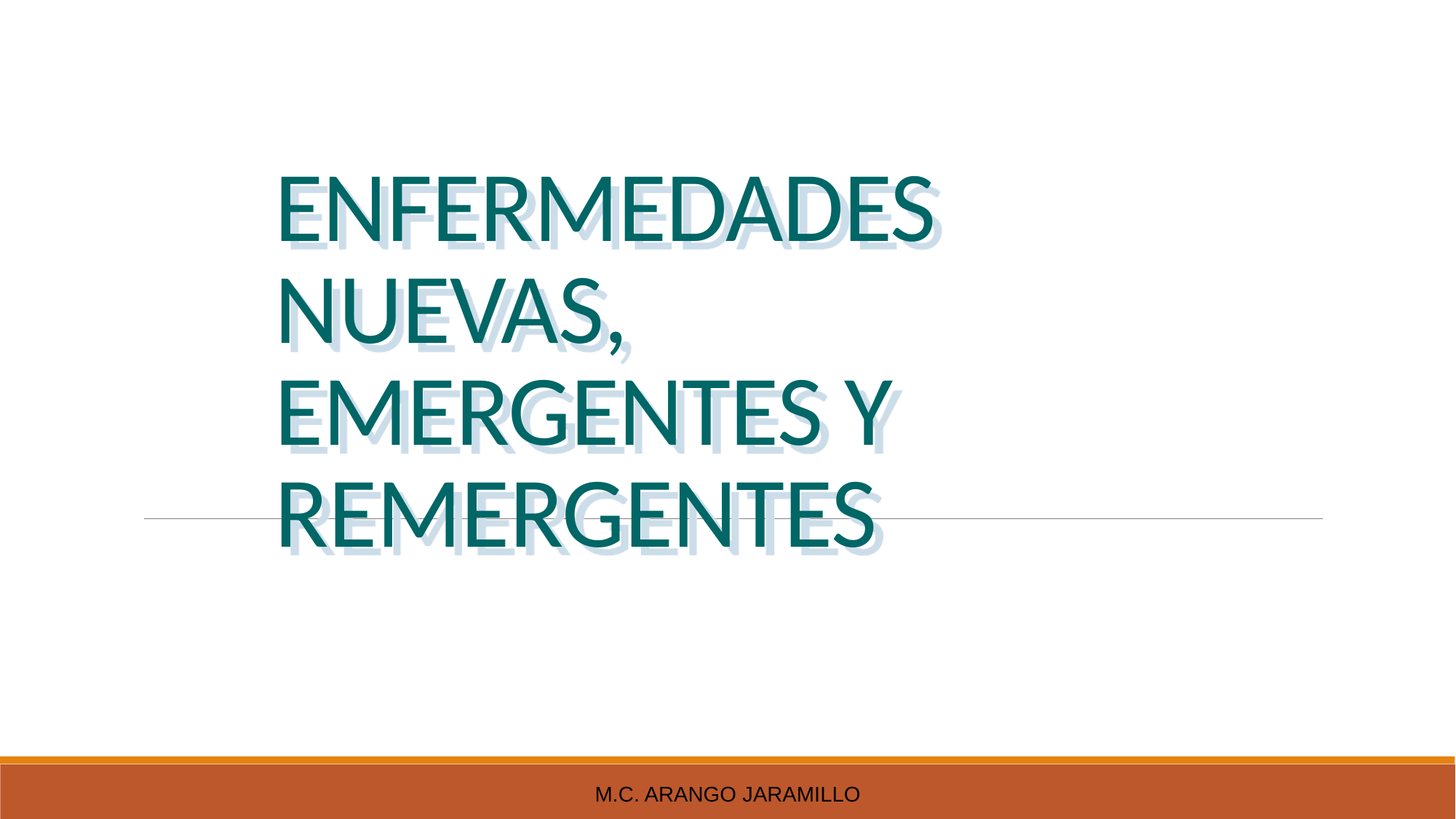

# ENFERMEDADES NUEVAS, EMERGENTES Y REMERGENTES
M.C. Arango Jaramillo